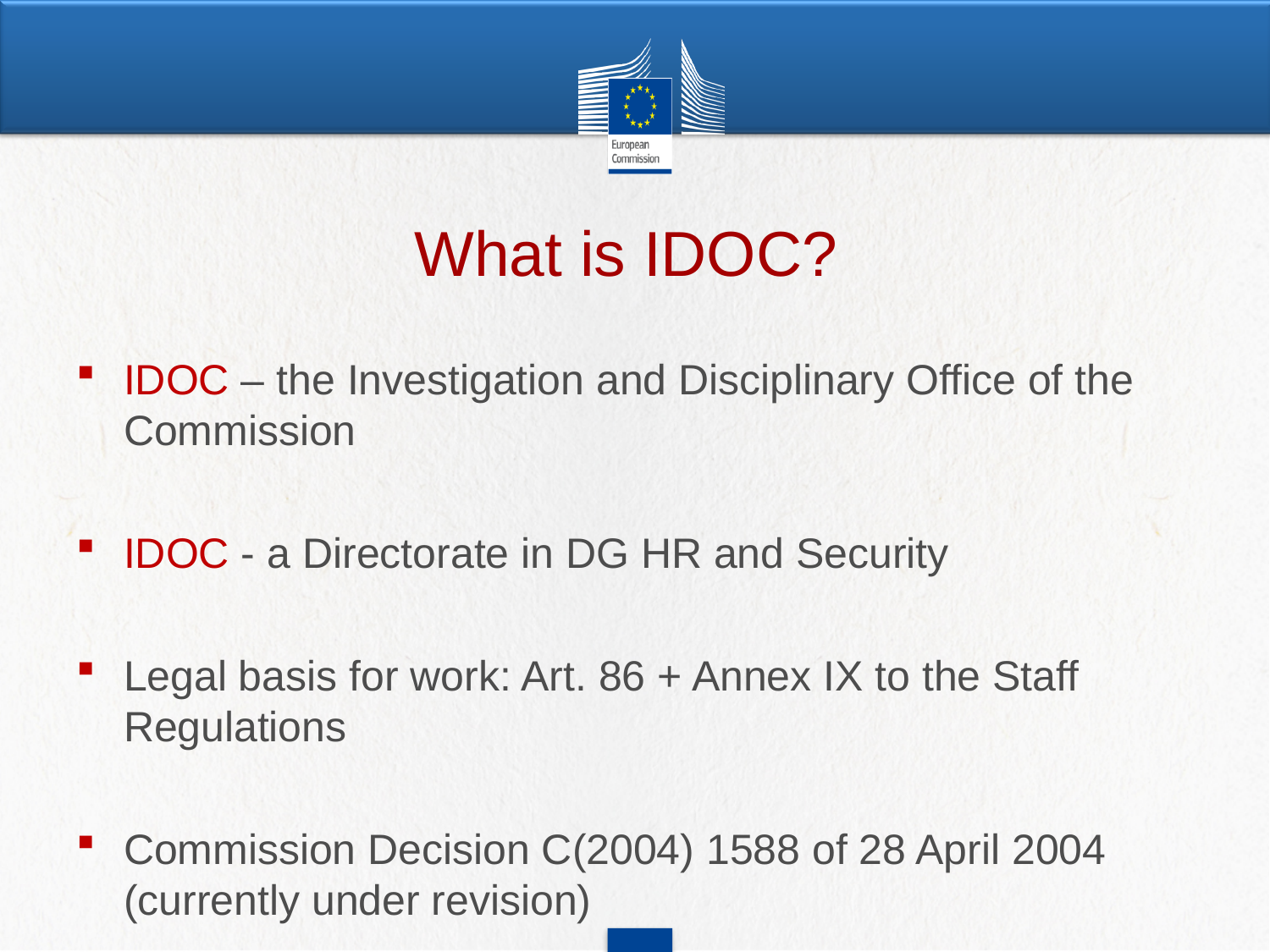

# What is IDOC?
IDOC – the Investigation and Disciplinary Office of the Commission

IDOC - a Directorate in DG HR and Security

Legal basis for work: Art. 86 + Annex IX to the Staff Regulations

Commission Decision C(2004) 1588 of 28 April 2004 (currently under revision)